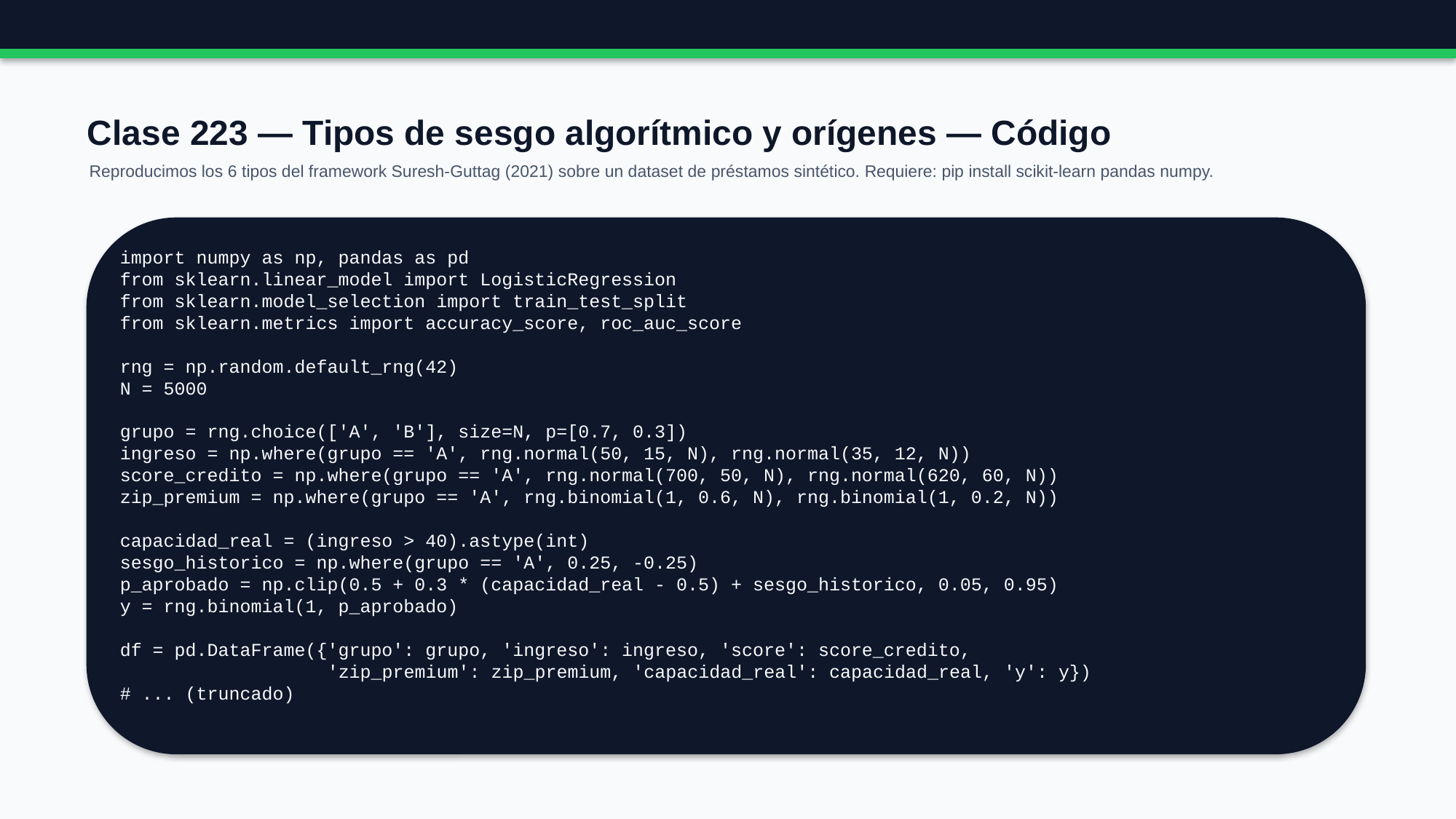

Clase 223 — Tipos de sesgo algorítmico y orígenes — Código
Reproducimos los 6 tipos del framework Suresh-Guttag (2021) sobre un dataset de préstamos sintético. Requiere: pip install scikit-learn pandas numpy.

import numpy as np, pandas as pd
from sklearn.linear_model import LogisticRegression
from sklearn.model_selection import train_test_split
from sklearn.metrics import accuracy_score, roc_auc_score

rng = np.random.default_rng(42)
N = 5000

grupo = rng.choice(['A', 'B'], size=N, p=[0.7, 0.3])
ingreso = np.where(grupo == 'A', rng.normal(50, 15, N), rng.normal(35, 12, N))
score_credito = np.where(grupo == 'A', rng.normal(700, 50, N), rng.normal(620, 60, N))
zip_premium = np.where(grupo == 'A', rng.binomial(1, 0.6, N), rng.binomial(1, 0.2, N))

capacidad_real = (ingreso > 40).astype(int)
sesgo_historico = np.where(grupo == 'A', 0.25, -0.25)
p_aprobado = np.clip(0.5 + 0.3 * (capacidad_real - 0.5) + sesgo_historico, 0.05, 0.95)
y = rng.binomial(1, p_aprobado)

df = pd.DataFrame({'grupo': grupo, 'ingreso': ingreso, 'score': score_credito,
                   'zip_premium': zip_premium, 'capacidad_real': capacidad_real, 'y': y})
# ... (truncado)